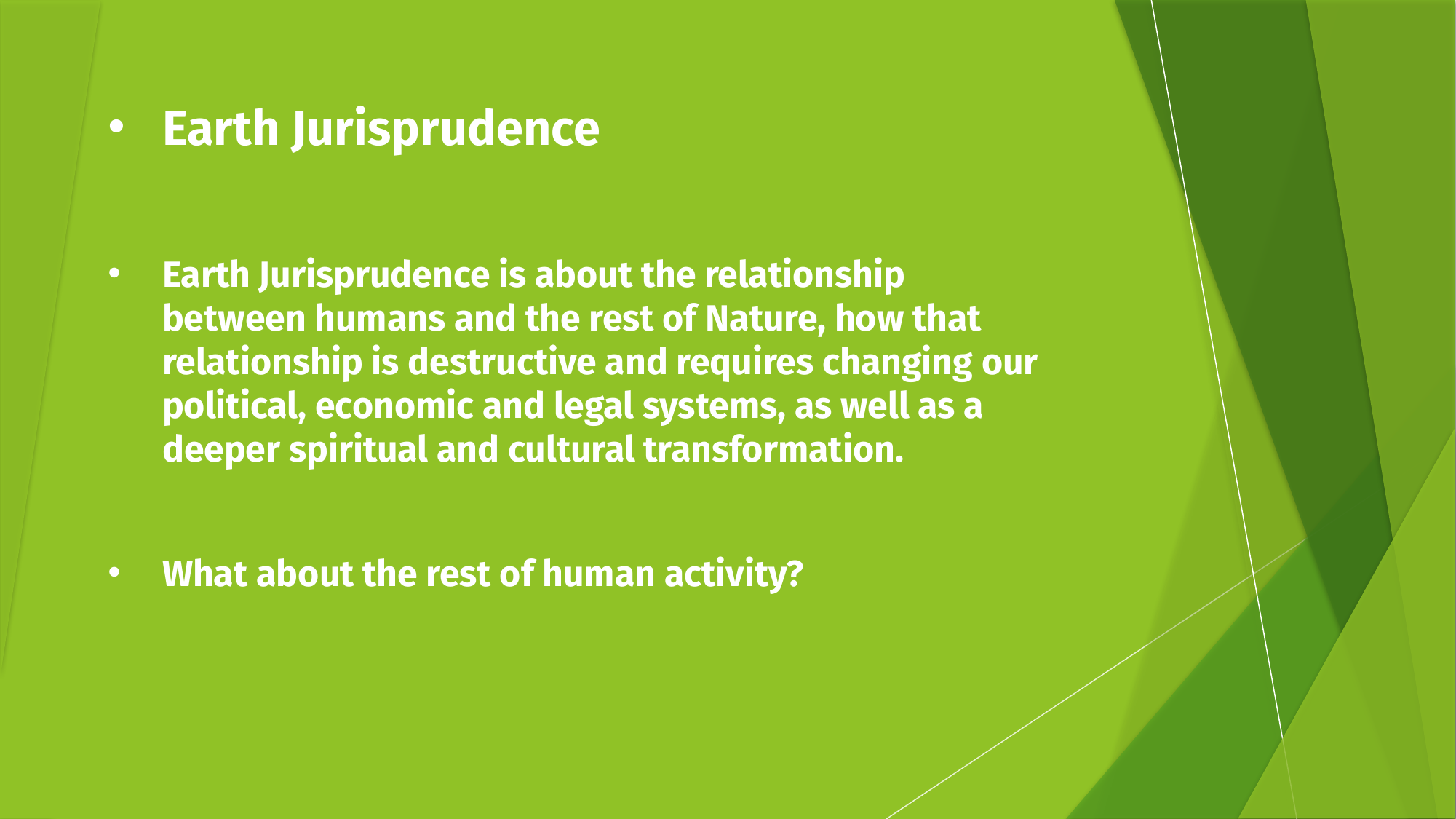

Earth Jurisprudence

Earth Jurisprudence is about the relationship between humans and the rest of Nature, how that relationship is destructive and requires changing our political, economic and legal systems, as well as a deeper spiritual and cultural transformation.

What about the rest of human activity?